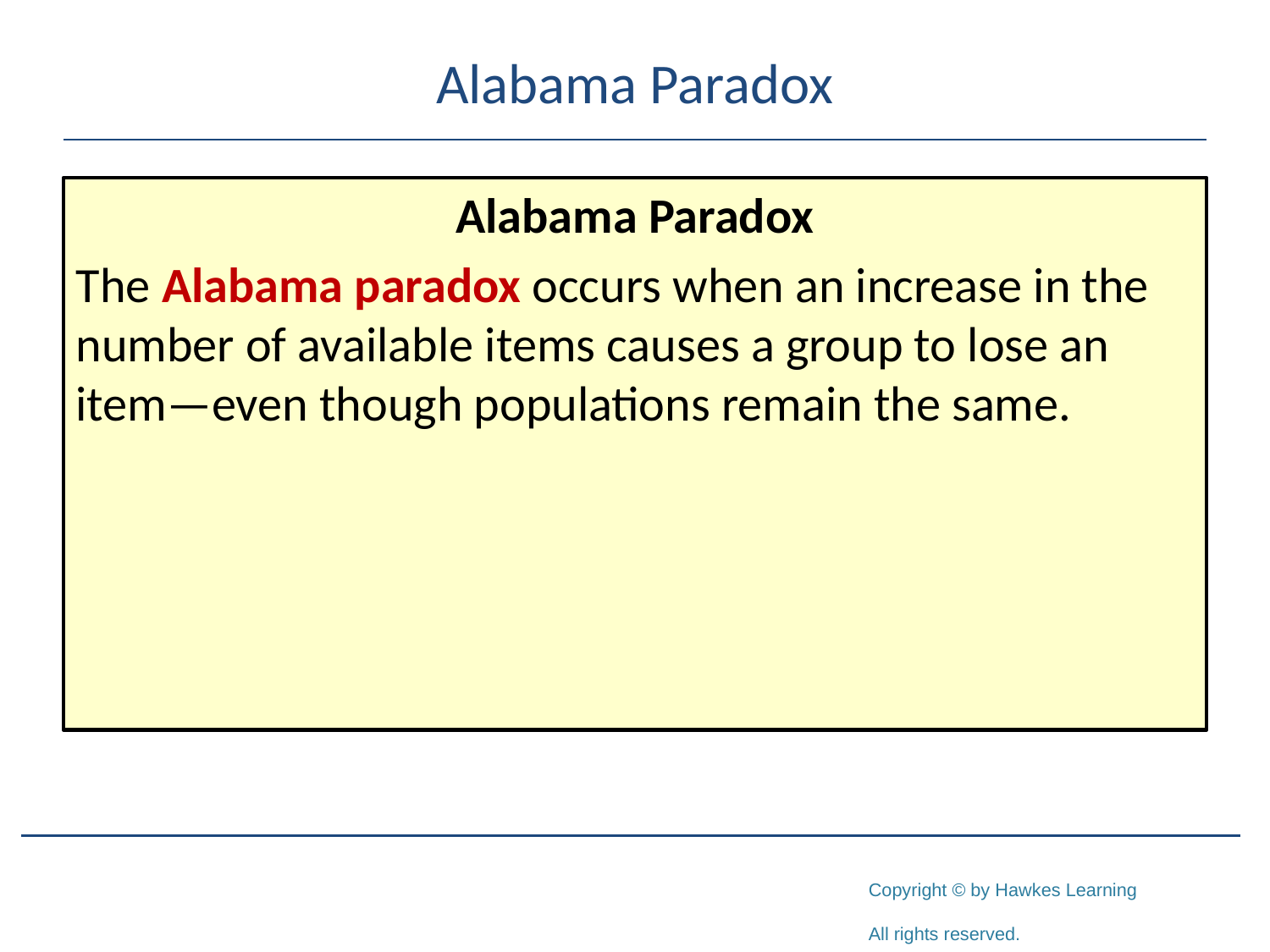

# Alabama Paradox
Alabama Paradox
The Alabama paradox occurs when an increase in the number of available items causes a group to lose an item—even though populations remain the same.